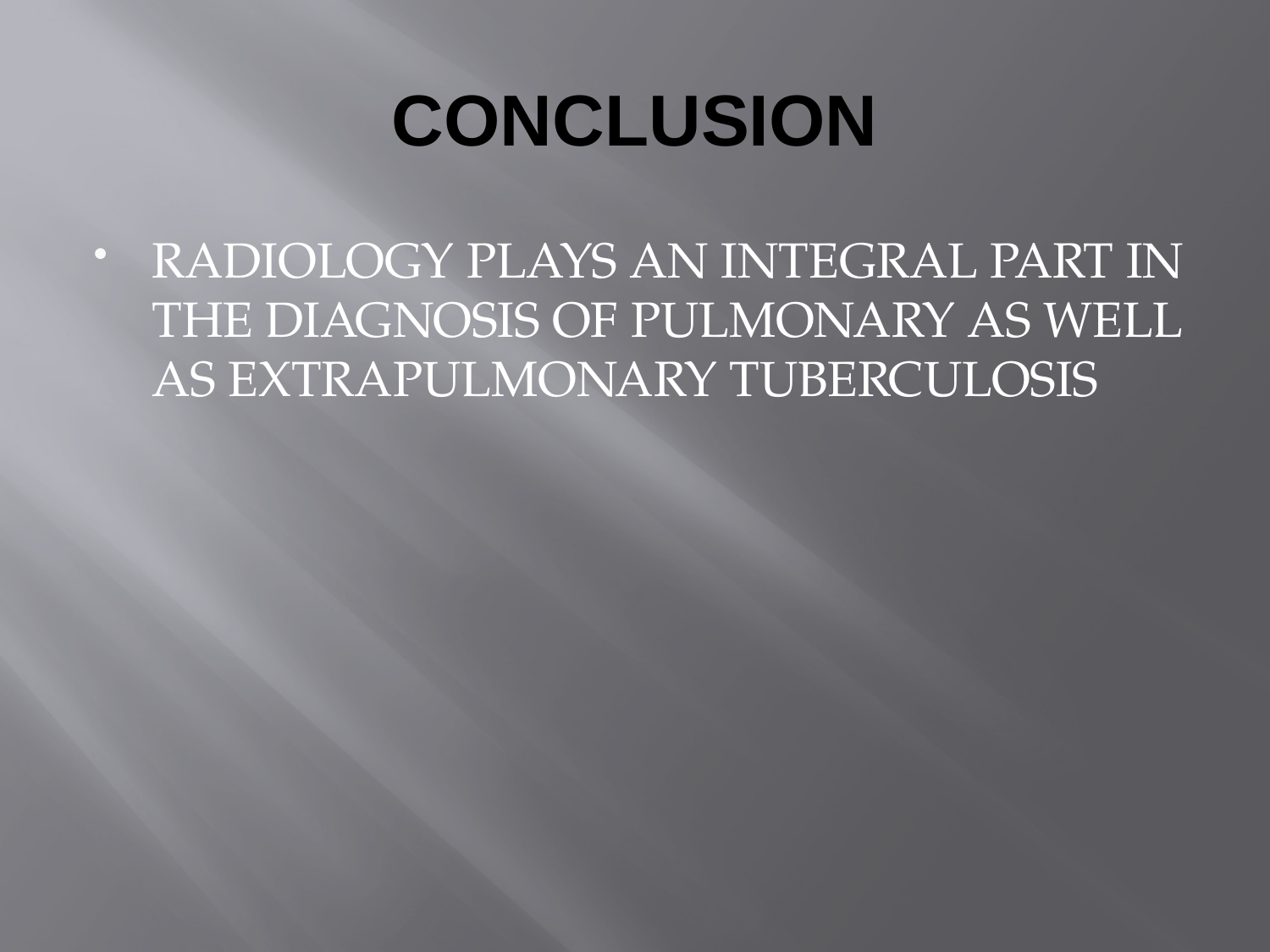

# CONCLUSION
RADIOLOGY PLAYS AN INTEGRAL PART IN THE DIAGNOSIS OF PULMONARY AS WELL AS EXTRAPULMONARY TUBERCULOSIS